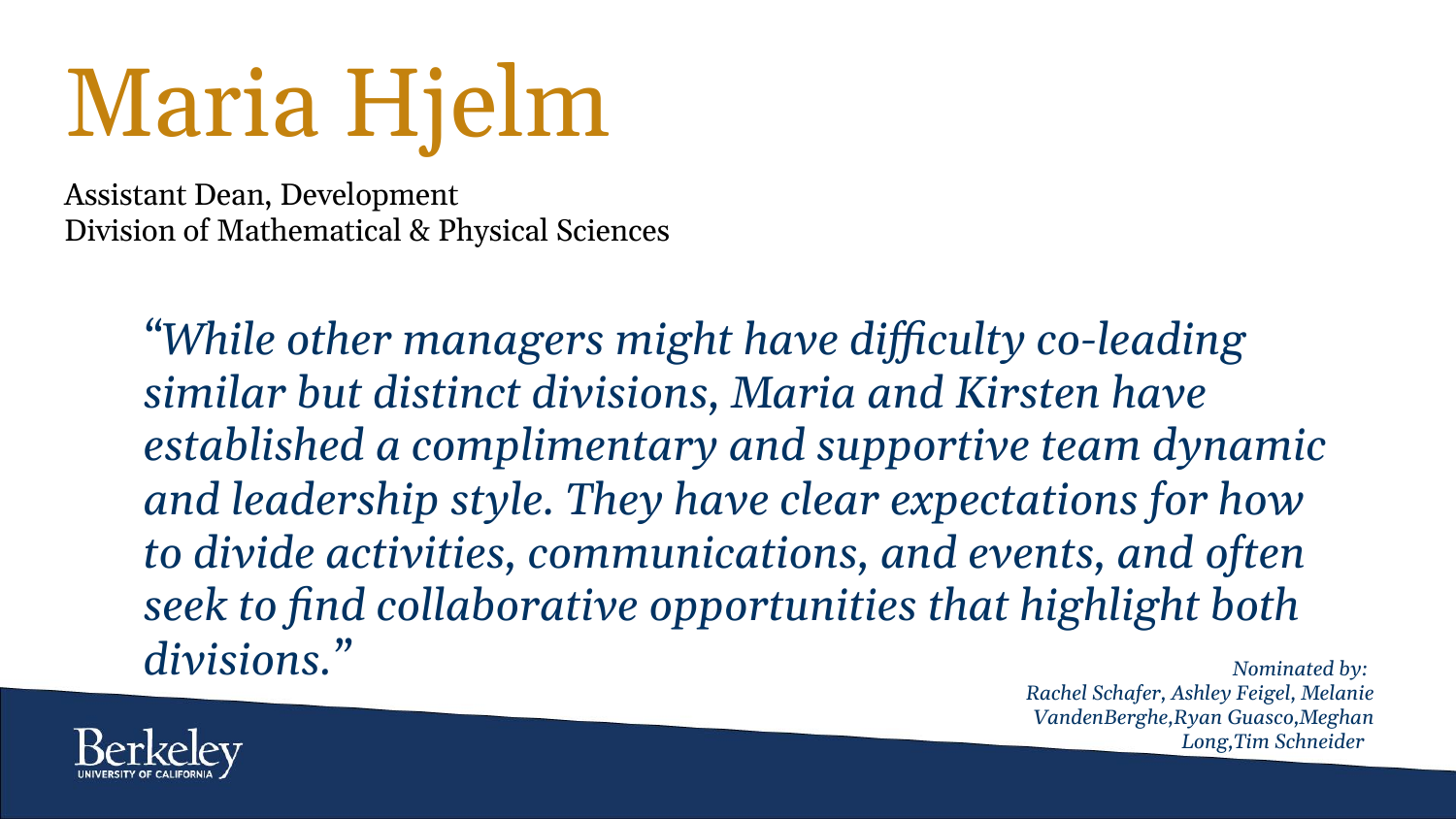

# Maria Hjelm
Assistant Dean, Development
Division of Mathematical & Physical Sciences
“While other managers might have difficulty co-leading similar but distinct divisions, Maria and Kirsten have established a complimentary and supportive team dynamic and leadership style. They have clear expectations for how to divide activities, communications, and events, and often seek to find collaborative opportunities that highlight both divisions.”
Nominated by:
Rachel Schafer, Ashley Feigel, Melanie VandenBerghe,Ryan Guasco,Meghan Long,Tim Schneider